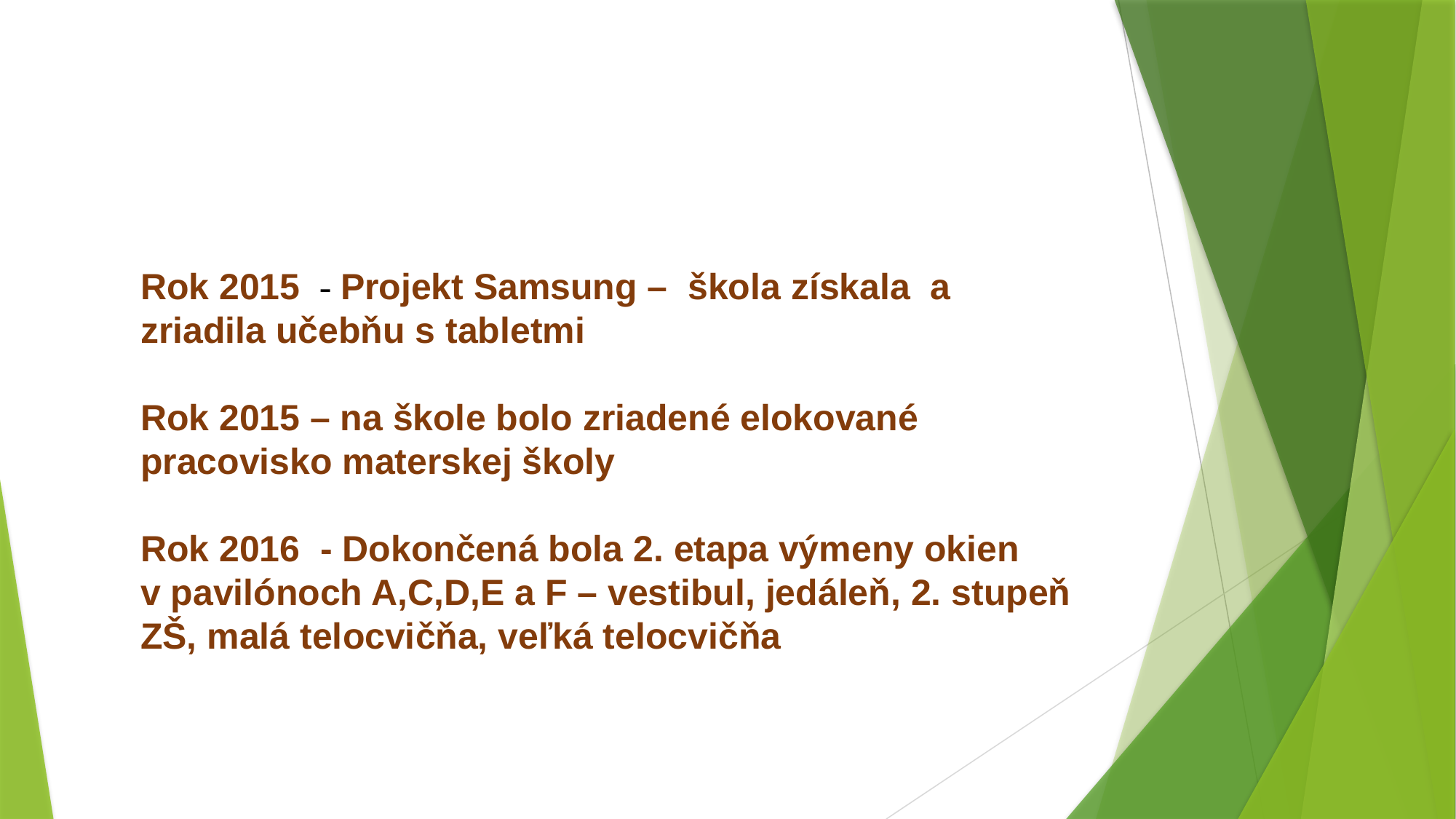

Rok 2015  - Projekt Samsung –  škola získala  a zriadila učebňu s tabletmi

Rok 2015 – na škole bolo zriadené elokované pracovisko materskej školy

Rok 2016  - Dokončená bola 2. etapa výmeny okien v pavilónoch A,C,D,E a F – vestibul, jedáleň, 2. stupeň ZŠ, malá telocvičňa, veľká telocvičňa